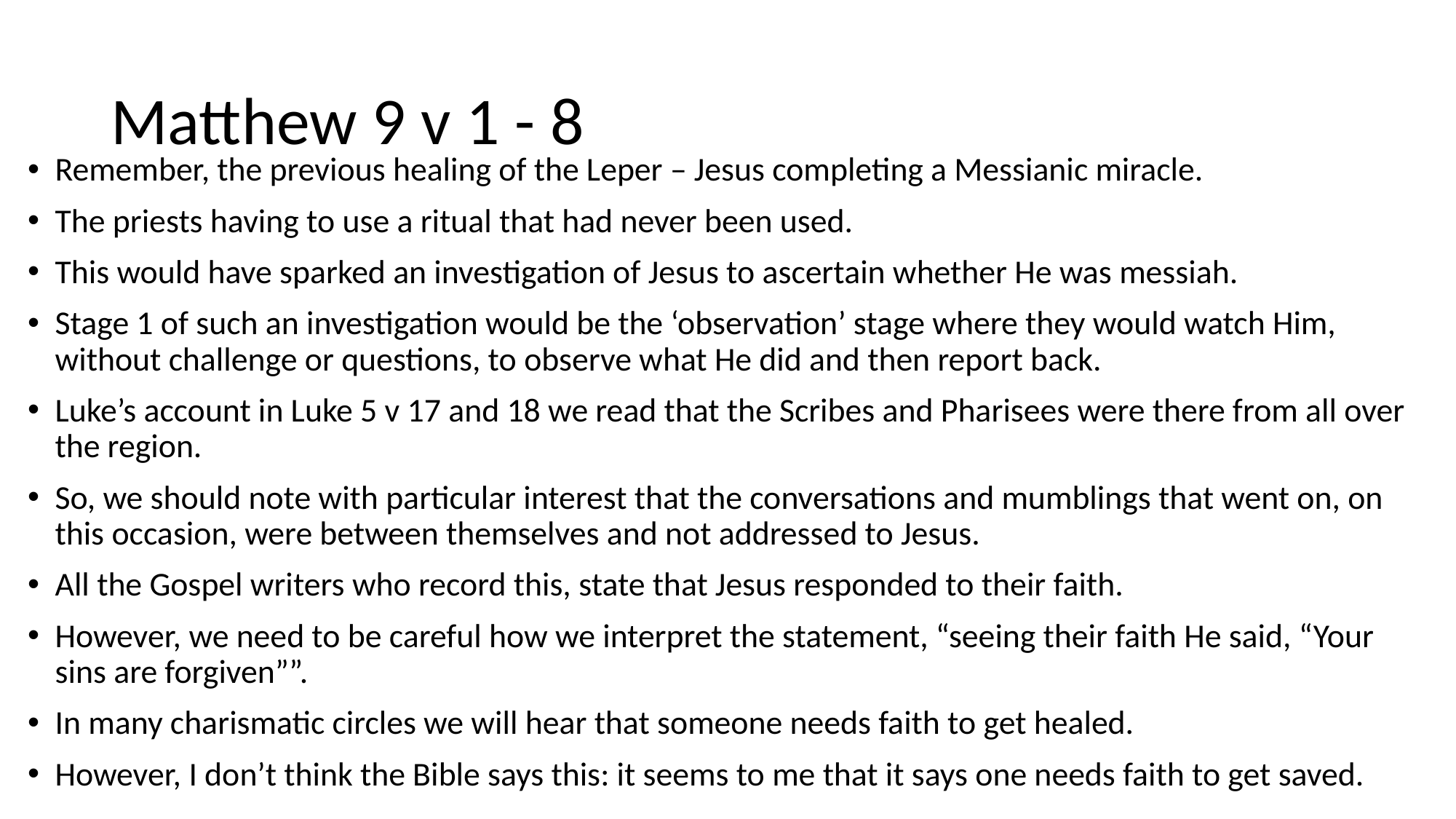

# Matthew 9 v 1 - 8
Remember, the previous healing of the Leper – Jesus completing a Messianic miracle.
The priests having to use a ritual that had never been used.
This would have sparked an investigation of Jesus to ascertain whether He was messiah.
Stage 1 of such an investigation would be the ‘observation’ stage where they would watch Him, without challenge or questions, to observe what He did and then report back.
Luke’s account in Luke 5 v 17 and 18 we read that the Scribes and Pharisees were there from all over the region.
So, we should note with particular interest that the conversations and mumblings that went on, on this occasion, were between themselves and not addressed to Jesus.
All the Gospel writers who record this, state that Jesus responded to their faith.
However, we need to be careful how we interpret the statement, “seeing their faith He said, “Your sins are forgiven””.
In many charismatic circles we will hear that someone needs faith to get healed.
However, I don’t think the Bible says this: it seems to me that it says one needs faith to get saved.